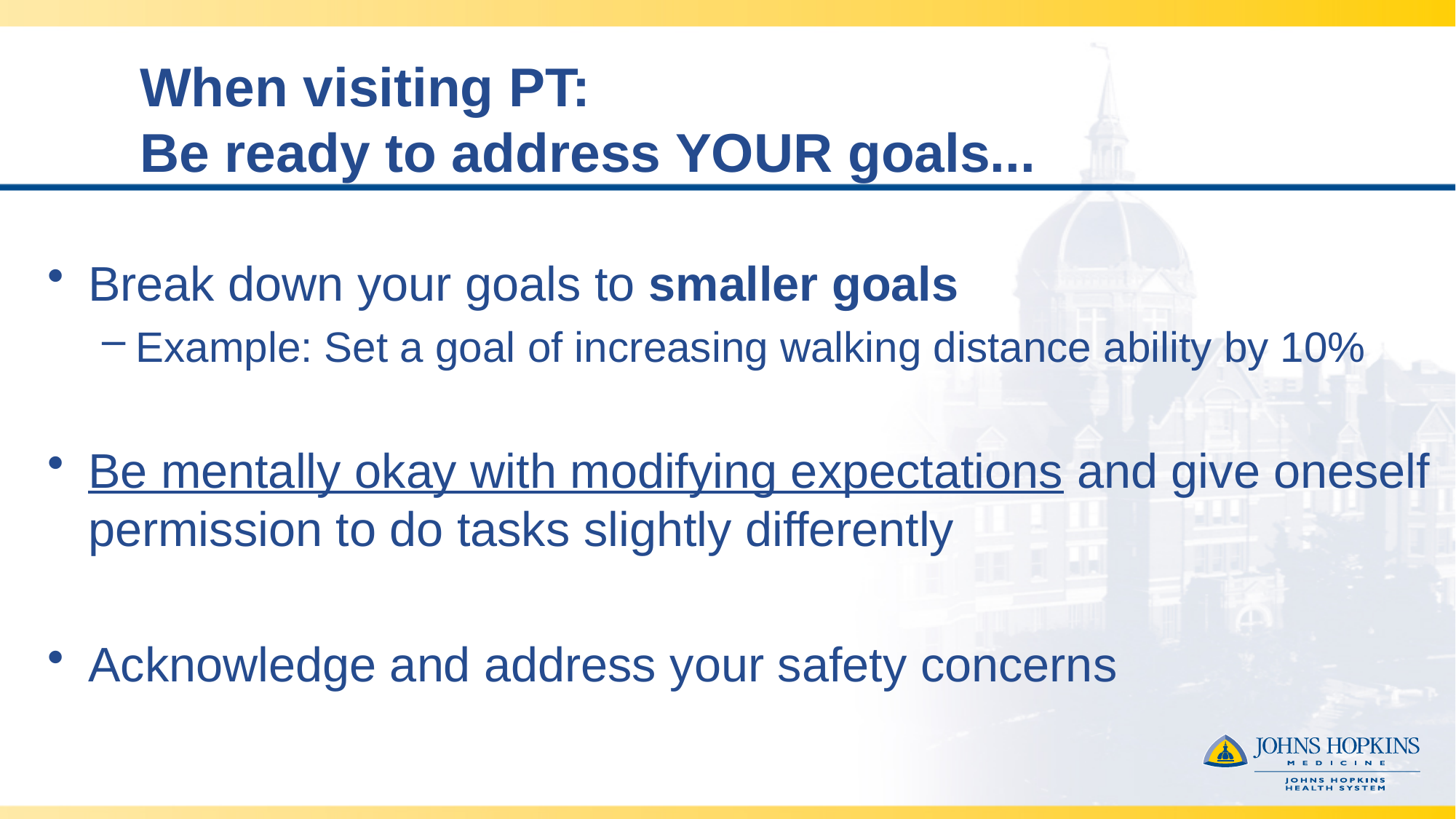

# When visiting PT: Be ready to address YOUR goals...
Break down your goals to smaller goals
Example: Set a goal of increasing walking distance ability by 10%

Be mentally okay with modifying expectations and give oneself permission to do tasks slightly differently

Acknowledge and address your safety concerns